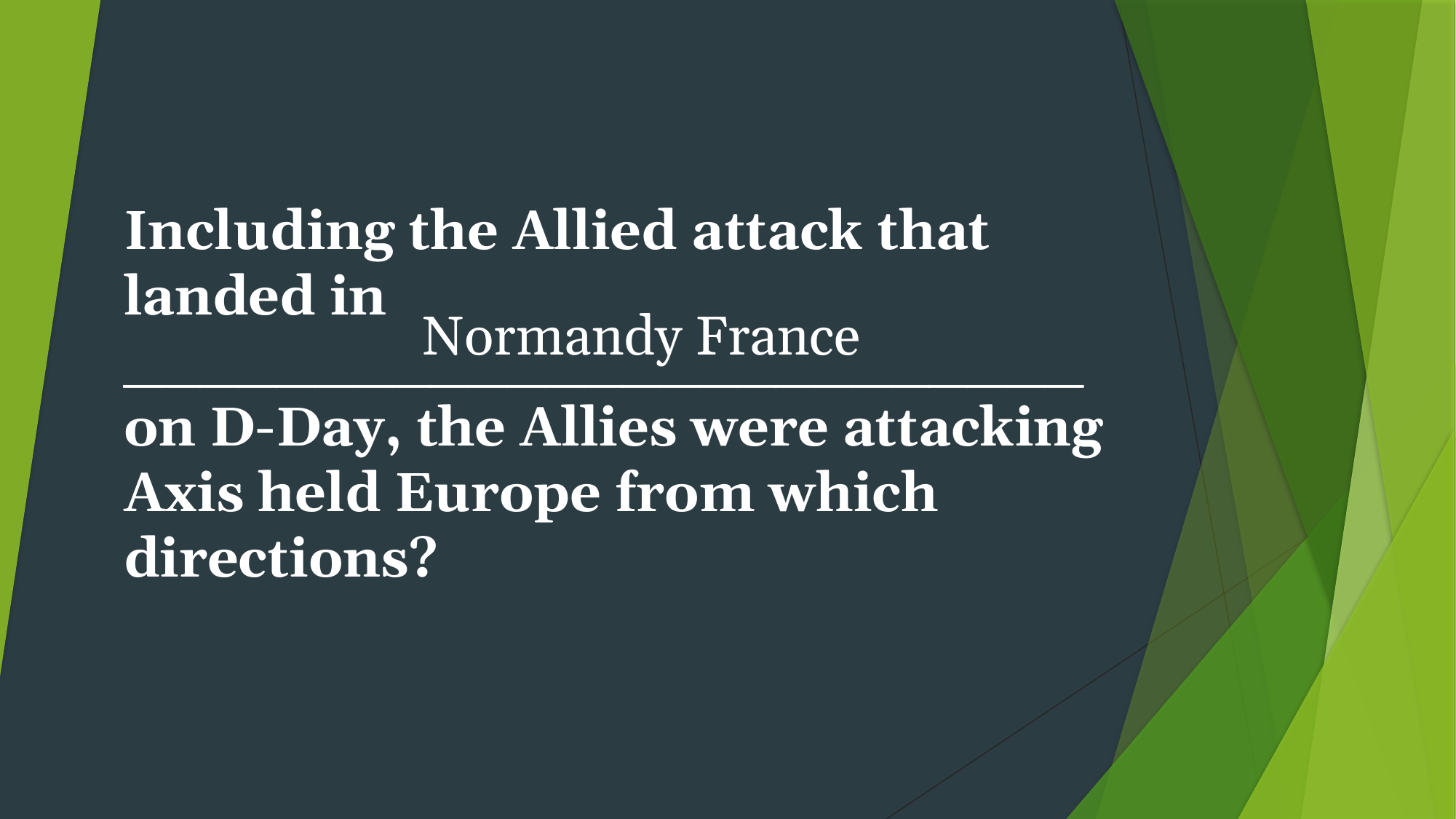

Including the Allied attack that landed in _________________________ on D-Day, the Allies were attacking Axis held Europe from which directions?
Normandy France